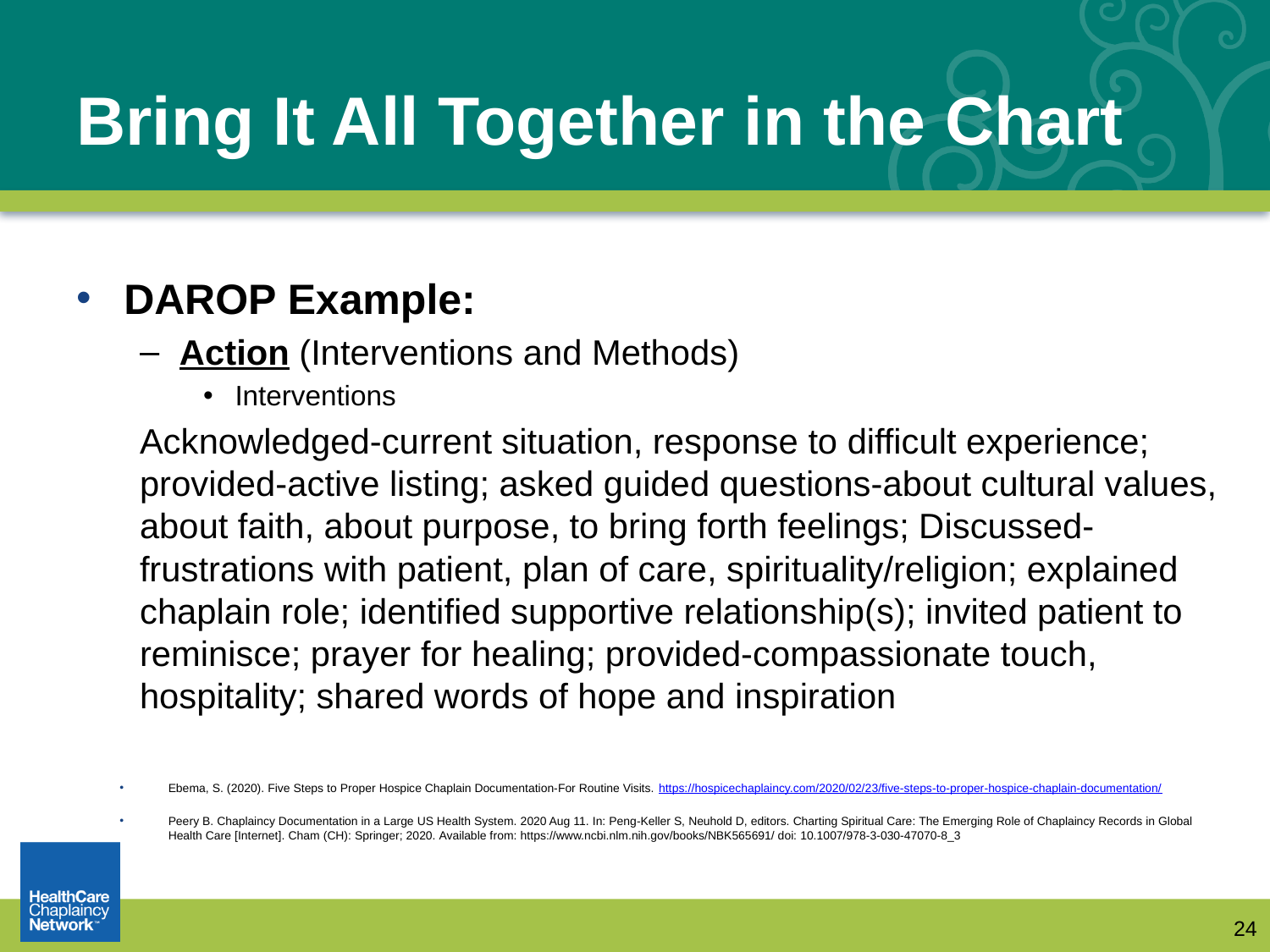

# Bring It All Together in the Chart
DAROP Example:
Action (Interventions and Methods)
Interventions
Acknowledged-current situation, response to difficult experience; provided-active listing; asked guided questions-about cultural values, about faith, about purpose, to bring forth feelings; Discussed-frustrations with patient, plan of care, spirituality/religion; explained chaplain role; identified supportive relationship(s); invited patient to reminisce; prayer for healing; provided-compassionate touch, hospitality; shared words of hope and inspiration

Ebema, S. (2020). Five Steps to Proper Hospice Chaplain Documentation-For Routine Visits. https://hospicechaplaincy.com/2020/02/23/five-steps-to-proper-hospice-chaplain-documentation/

Peery B. Chaplaincy Documentation in a Large US Health System. 2020 Aug 11. In: Peng-Keller S, Neuhold D, editors. Charting Spiritual Care: The Emerging Role of Chaplaincy Records in Global Health Care [Internet]. Cham (CH): Springer; 2020. Available from: https://www.ncbi.nlm.nih.gov/books/NBK565691/ doi: 10.1007/978-3-030-47070-8_3